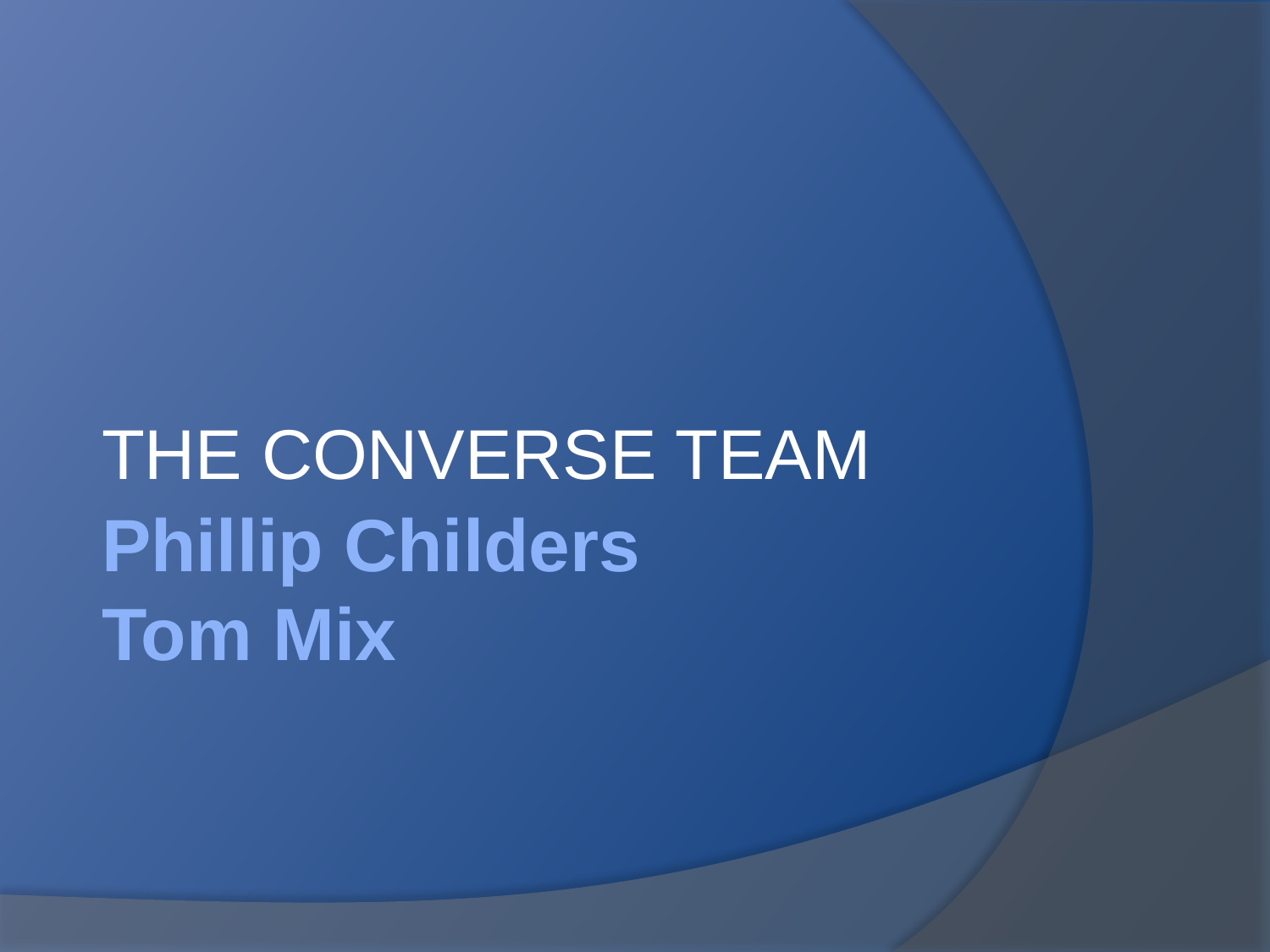

THE CONVERSE TEAM
# Phillip Childers Tom Mix